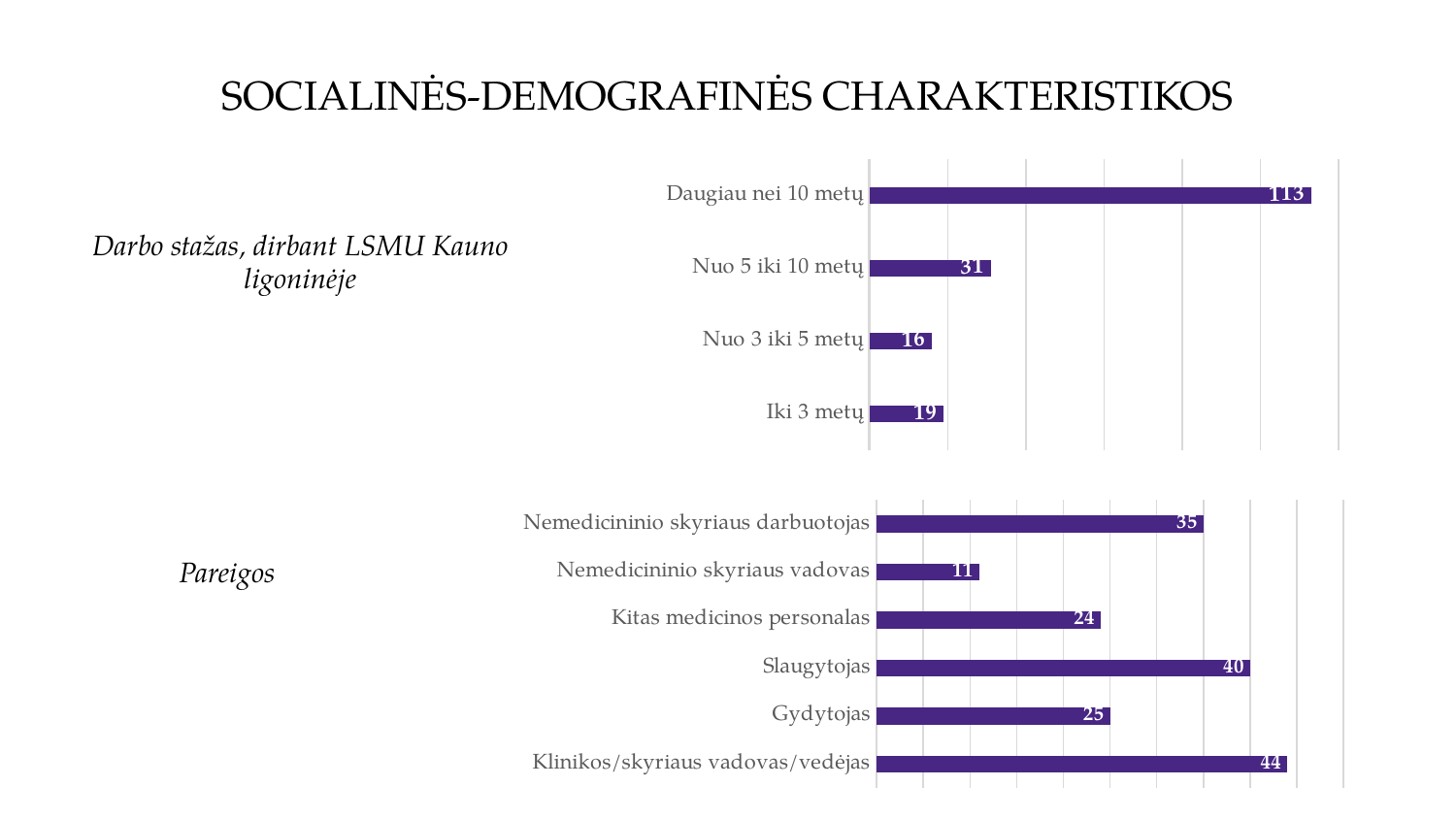

# SOCIALINĖS-DEMOGRAFINĖS CHARAKTERISTIKOS

### Chart

| Category | Series 1 |
|---|---|
| Iki 3 metų | 19.0 |
| Nuo 3 iki 5 metų | 16.0 |
| Nuo 5 iki 10 metų | 31.0 |
| Daugiau nei 10 metų | 113.0 |

Darbo stažas, dirbant LSMU Kauno ligoninėje

### Chart

| Category | Series 1 |
|---|---|
| Klinikos/skyriaus vadovas/vedėjas | 44.0 |
| Gydytojas | 25.0 |
| Slaugytojas | 40.0 |
| Kitas medicinos personalas | 24.0 |
| Nemedicininio skyriaus vadovas | 11.0 |
| Nemedicininio skyriaus darbuotojas | 35.0 |
Pareigos